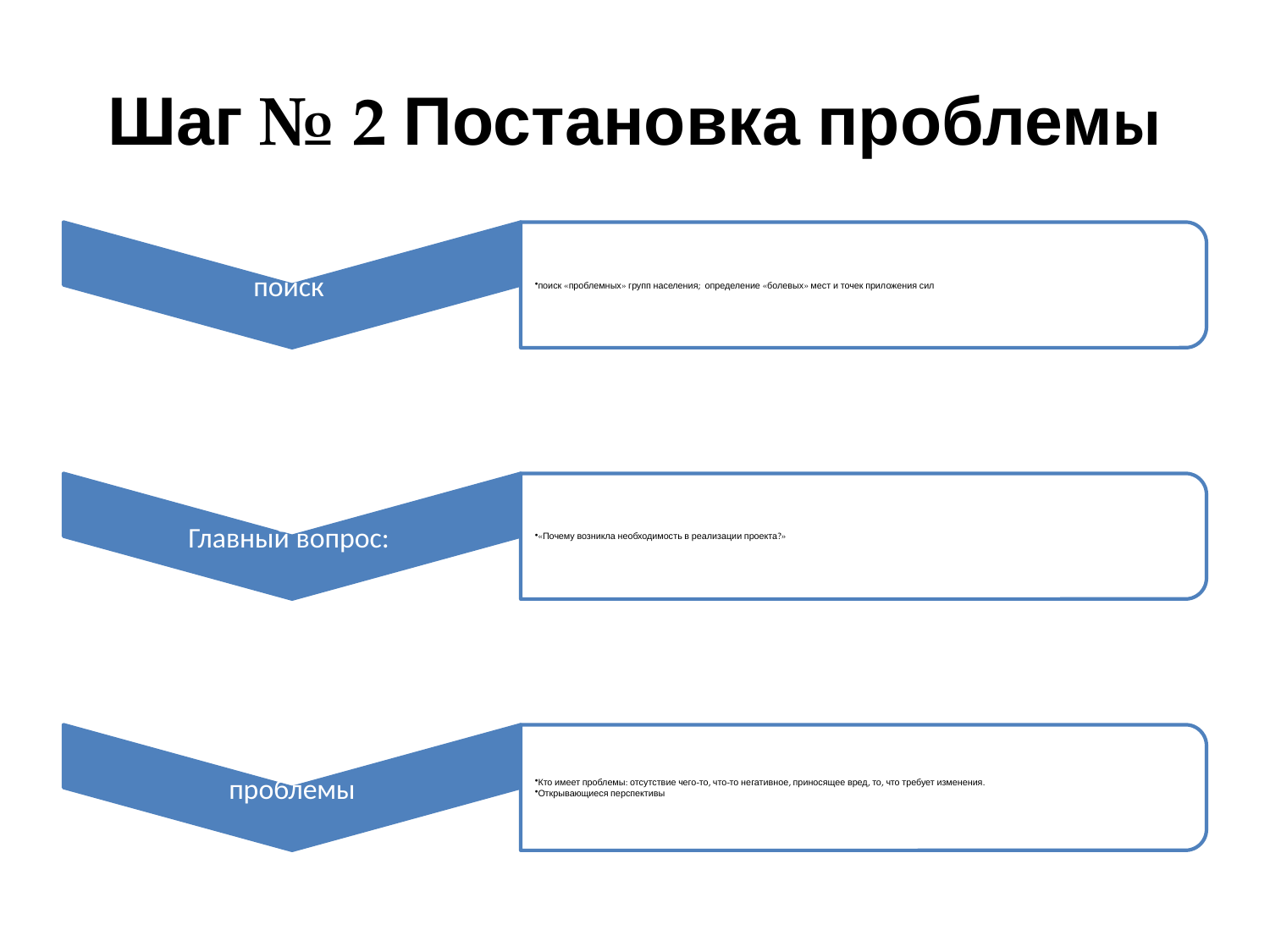

# Шаг № 2 Постановка проблемы
поиск
поиск «проблемных» групп населения;  определение «болевых» мест и точек приложения сил
Главный вопрос:
«Почему возникла необходимость в реализации проекта?»
проблемы
Кто имеет проблемы: отсутствие чего-то, что-то негативное, приносящее вред, то, что требует изменения.
Открывающиеся перспективы